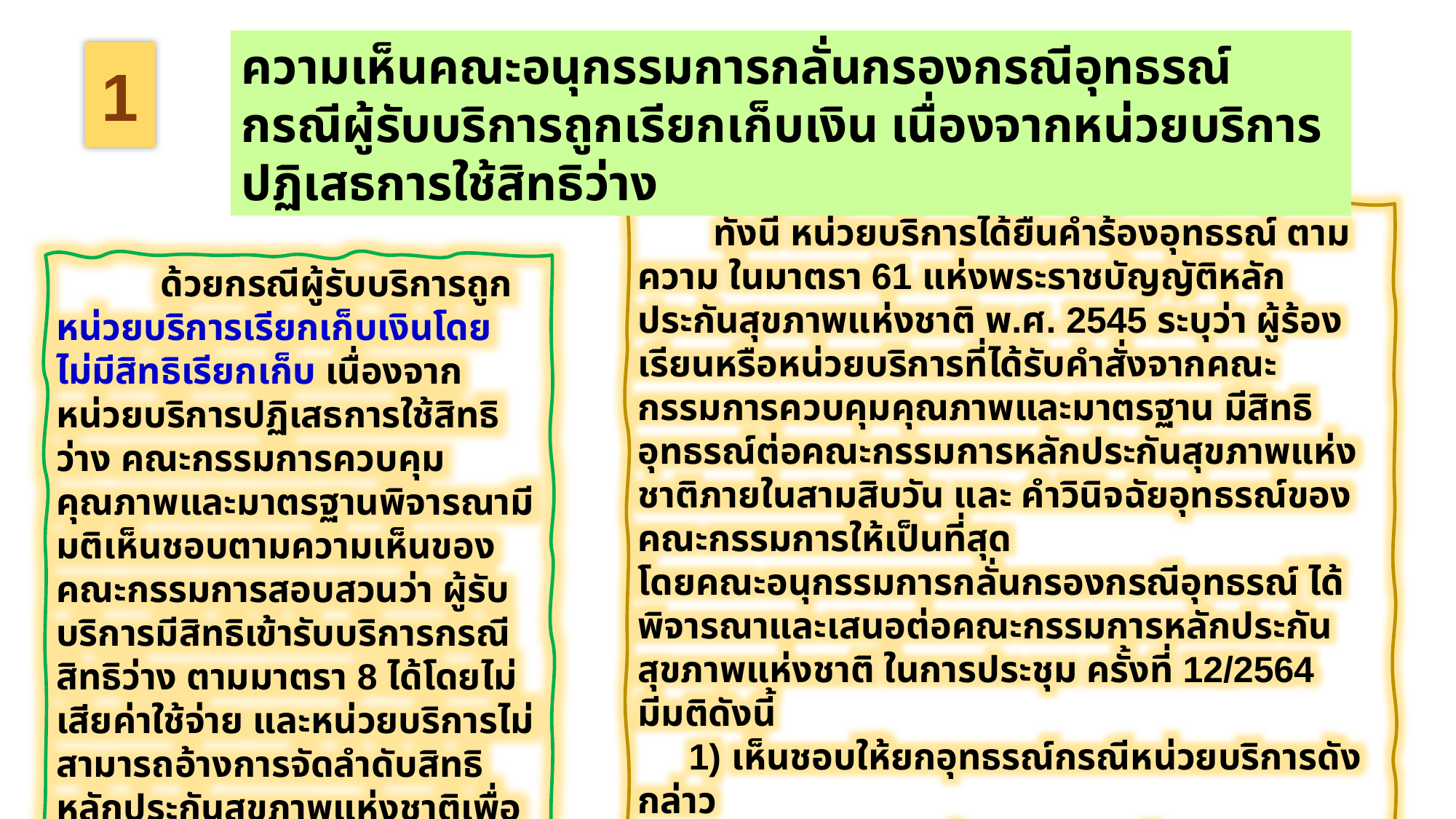

ความเห็นคณะอนุกรรมการกลั่นกรองกรณีอุทธรณ์ กรณีผู้รับบริการถูกเรียกเก็บเงิน เนื่องจากหน่วยบริการปฏิเสธการใช้สิทธิว่าง
1
        ทั้งนี้ หน่วยบริการได้ยื่นคำร้องอุทธรณ์ ตามความ ในมาตรา 61 แห่งพระราชบัญญัติหลักประกันสุขภาพแห่งชาติ พ.ศ. 2545 ระบุว่า ผู้ร้องเรียนหรือหน่วยบริการที่ได้รับคำสั่งจากคณะกรรมการควบคุมคุณภาพและมาตรฐาน มีสิทธิอุทธรณ์ต่อคณะกรรมการหลักประกันสุขภาพแห่งชาติภายในสามสิบวัน และ คำวินิจฉัยอุทธรณ์ของคณะกรรมการให้เป็นที่สุด
โดยคณะอนุกรรมการกลั่นกรองกรณีอุทธรณ์ ได้พิจารณาและเสนอต่อคณะกรรมการหลักประกันสุขภาพแห่งชาติ ในการประชุม ครั้งที่ 12/2564
มีมติดังนี้
     1) เห็นชอบให้ยกอุทธรณ์กรณีหน่วยบริการดังกล่าว
     2) มอบกรรมการผู้แทนสมาคมโรงพยาบาลเอกชน พิจารณาดำเนินการสื่อสารทำความเข้าใจกับ หน่วยบริการเอกชนเกี่ยวกับสิทธิในการเข้ารับบริการของผู้มีสิทธิหลักประกันสุขภาพแห่งชาติ
     3) รับรองมติในที่ประชุม เพื่อดำเนินการได้ทันที
           ด้วยกรณีผู้รับบริการถูกหน่วยบริการเรียกเก็บเงินโดยไม่มีสิทธิเรียกเก็บ เนื่องจากหน่วยบริการปฏิเสธการใช้สิทธิว่าง คณะกรรมการควบคุมคุณภาพและมาตรฐานพิจารณามีมติเห็นชอบตามความเห็นของคณะกรรมการสอบสวนว่า ผู้รับบริการมีสิทธิเข้ารับบริการกรณีสิทธิว่าง ตามมาตรา 8 ได้โดยไม่เสียค่าใช้จ่าย และหน่วยบริการไม่สามารถอ้างการจัดลำดับสิทธิหลักประกันสุขภาพแห่งชาติเพื่อให้รอการผ่าตัด จึงมีคำสั่งให้หน่วยบริการคืนเงินที่เรียกเก็บพร้อมดอกเบี้ย